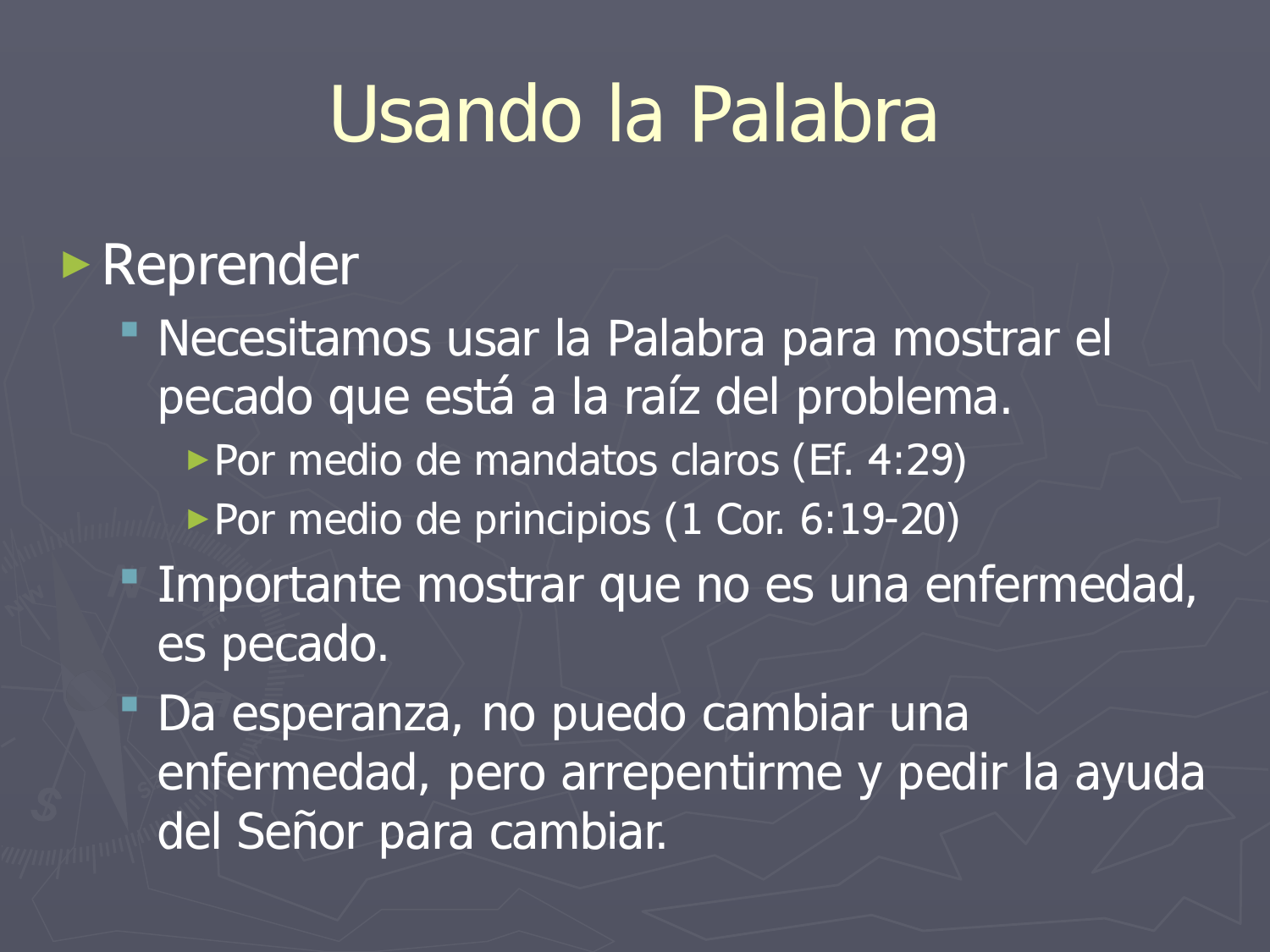

# Usando la Palabra
Reprender
Necesitamos usar la Palabra para mostrar el pecado que está a la raíz del problema.
Por medio de mandatos claros (Ef. 4:29)
Por medio de principios (1 Cor. 6:19-20)
Importante mostrar que no es una enfermedad, es pecado.
Da esperanza, no puedo cambiar una enfermedad, pero arrepentirme y pedir la ayuda del Señor para cambiar.